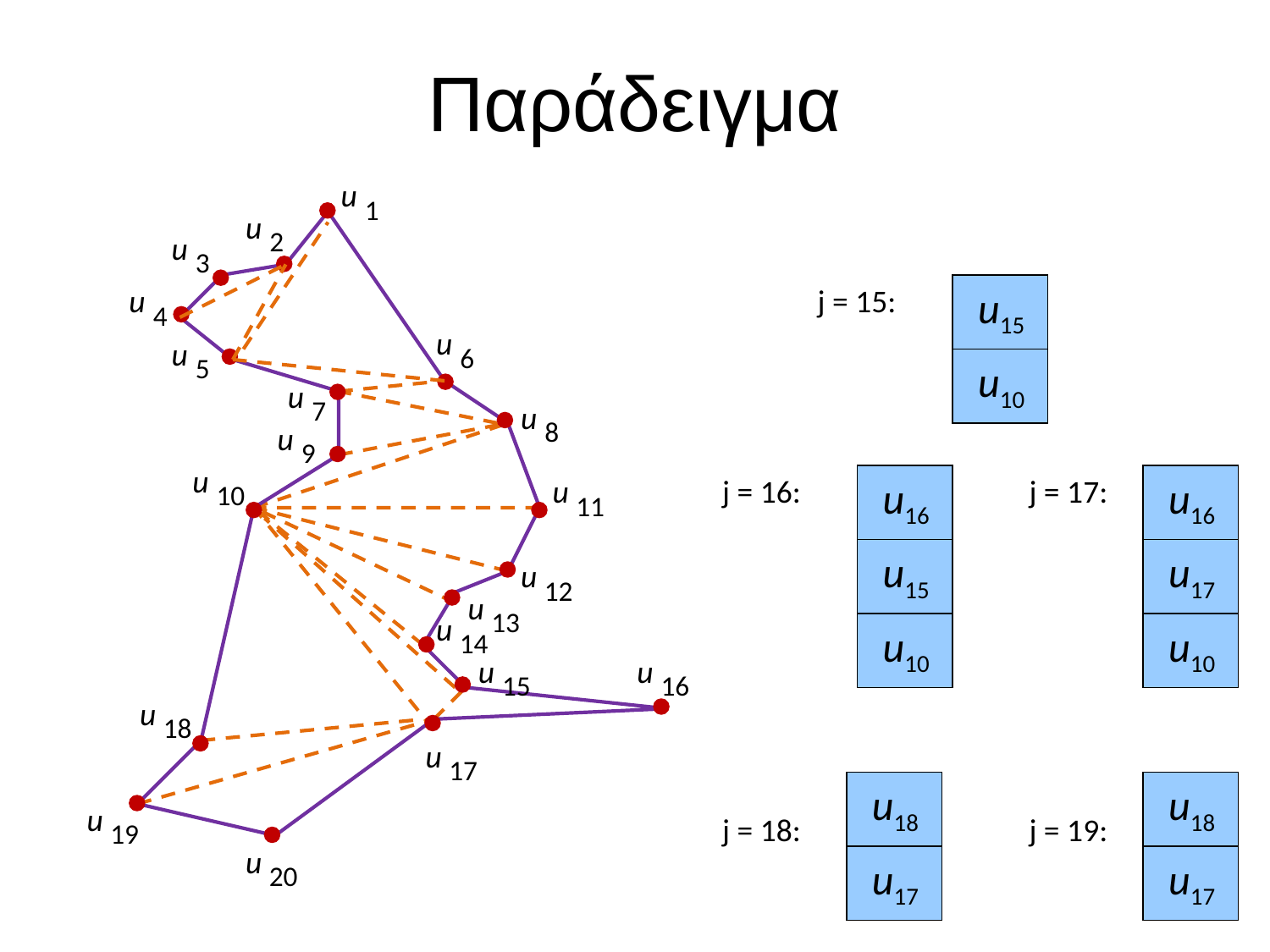

# Παράδειγμα
u
1

u
2

u
3

u
4
j = 15:

u15

u
6
u
5

u10

u
7

u
8
u
9

u
10
j = 16:

u16
j = 17:

u16
u
11

u15

u15

u17
u
12

u
13

u
14

u10

u10

u
15
u
16

u
18

u
17

u17

u18

u19

u18
u
19

j = 18:
j = 19:

u
20

u10

u17

u17